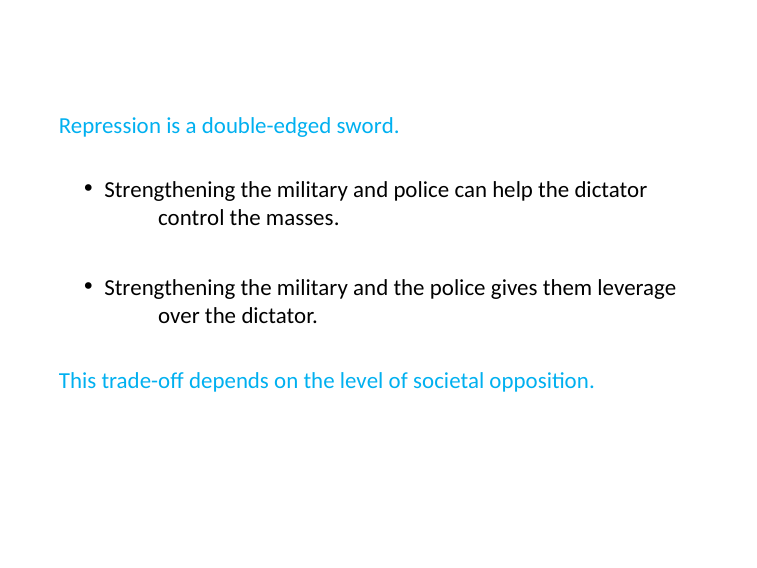

Repression is a double-edged sword.

Strengthening the military and police can help the dictator 	control the masses.

Strengthening the military and the police gives them leverage 	over the dictator.

This trade-off depends on the level of societal opposition.